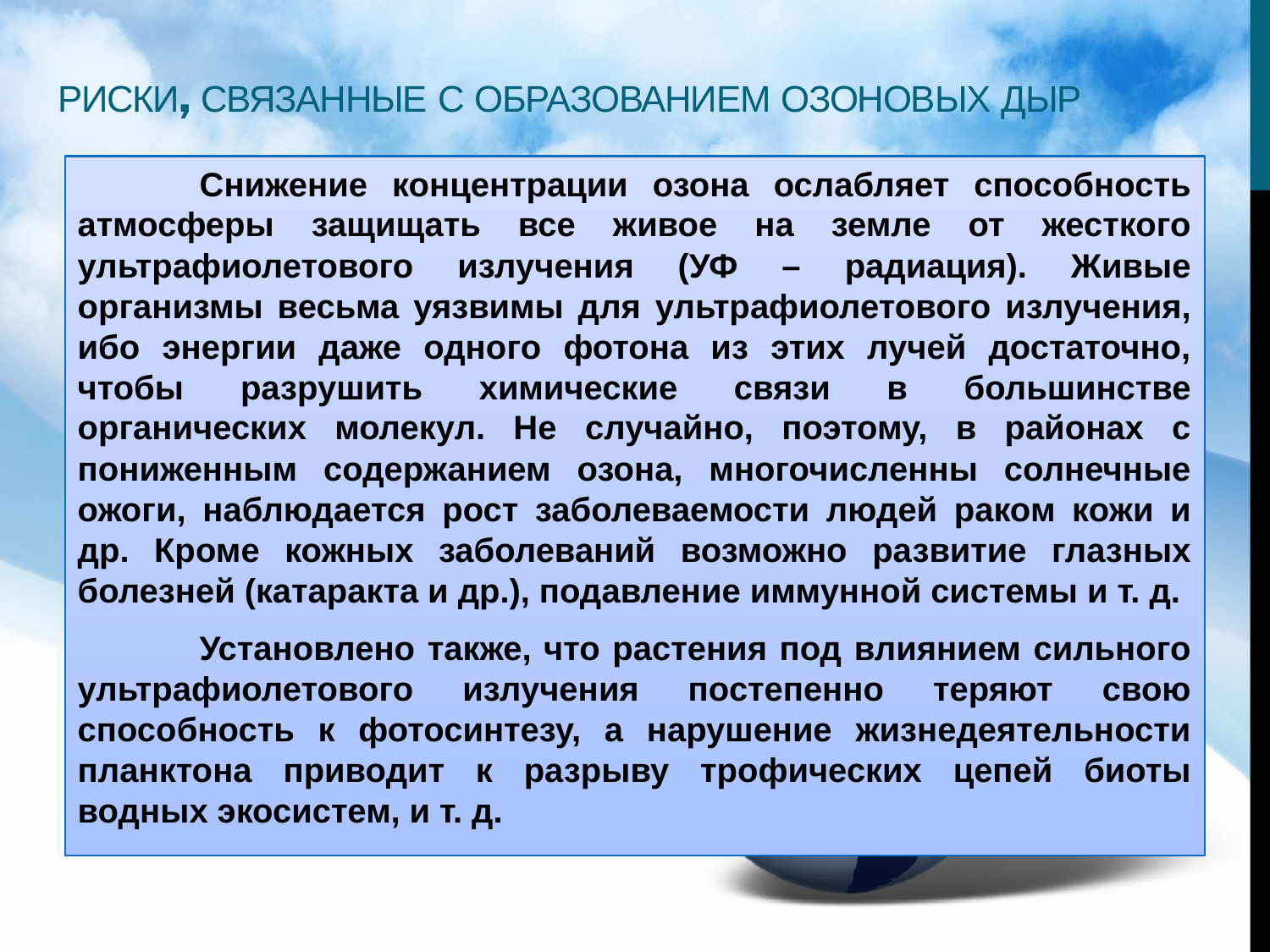

# Риски, связанные с образованием озоновых дыр
	Снижение концентрации озона ослабляет способность атмосферы защищать все живое на земле от жесткого ультрафиолетового излучения (УФ – радиация). Живые организмы весьма уязвимы для ультрафиолетового излучения, ибо энергии даже одного фотона из этих лучей достаточно, чтобы разрушить химические связи в большинстве органических молекул. Не случайно, поэтому, в районах с пониженным содержанием озона, многочисленны солнечные ожоги, наблюдается рост заболеваемости людей раком кожи и др. Кроме кожных заболеваний возможно развитие глазных болезней (катаракта и др.), подавление иммунной системы и т. д.
	Установлено также, что растения под влиянием сильного ультрафиолетового излучения постепенно теряют свою способность к фотосинтезу, а нарушение жизнедеятельности планктона приводит к разрыву трофических цепей биоты водных экосистем, и т. д.